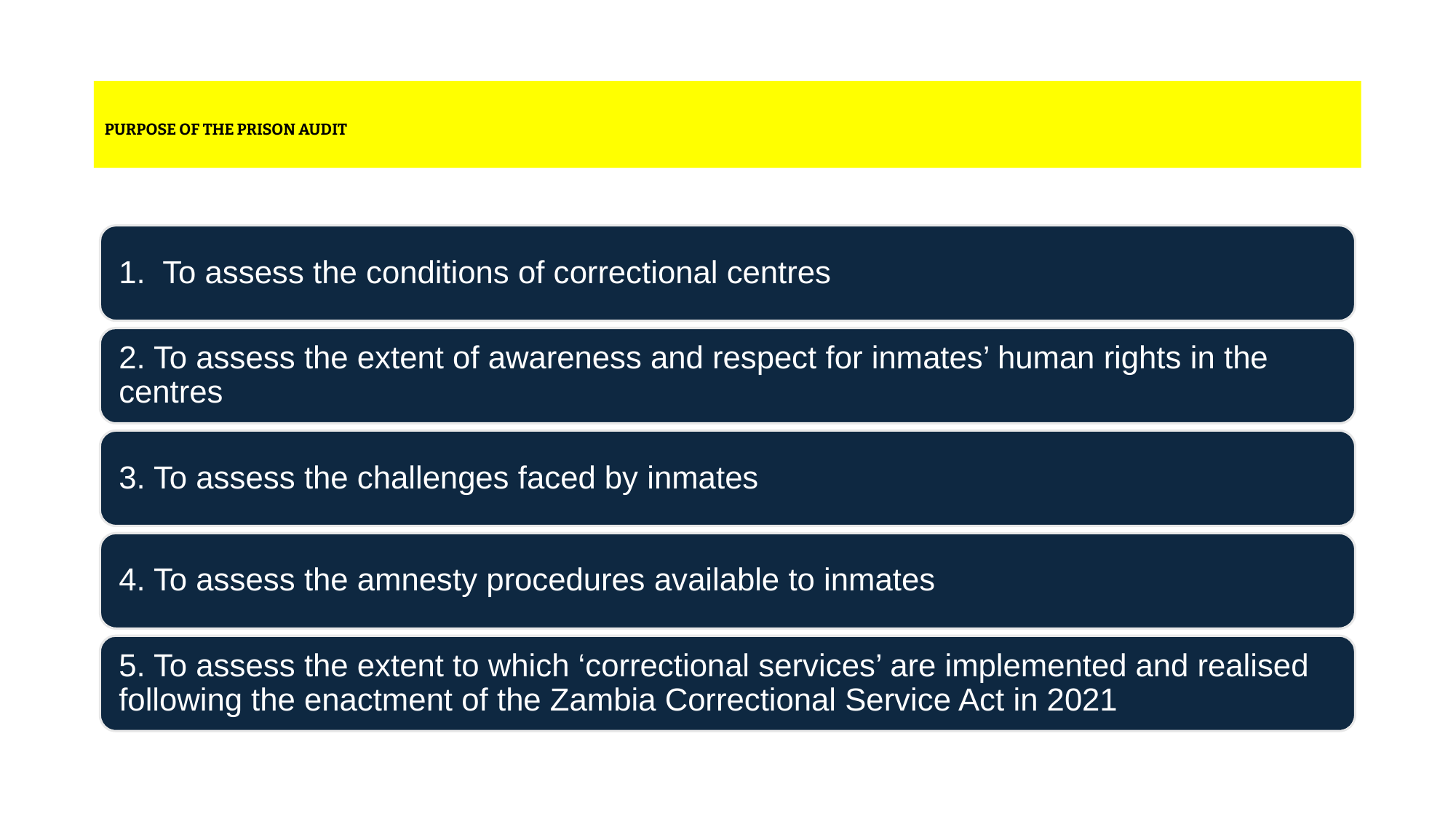

# PURPOSE OF THE PRISON AUDIT
1.  To assess the conditions of correctional centres
2. To assess the extent of awareness and respect for inmates’ human rights in the centres
3. To assess the challenges faced by inmates
4. To assess the amnesty procedures available to inmates
5. To assess the extent to which ‘correctional services’ are implemented and realised following the enactment of the Zambia Correctional Service Act in 2021